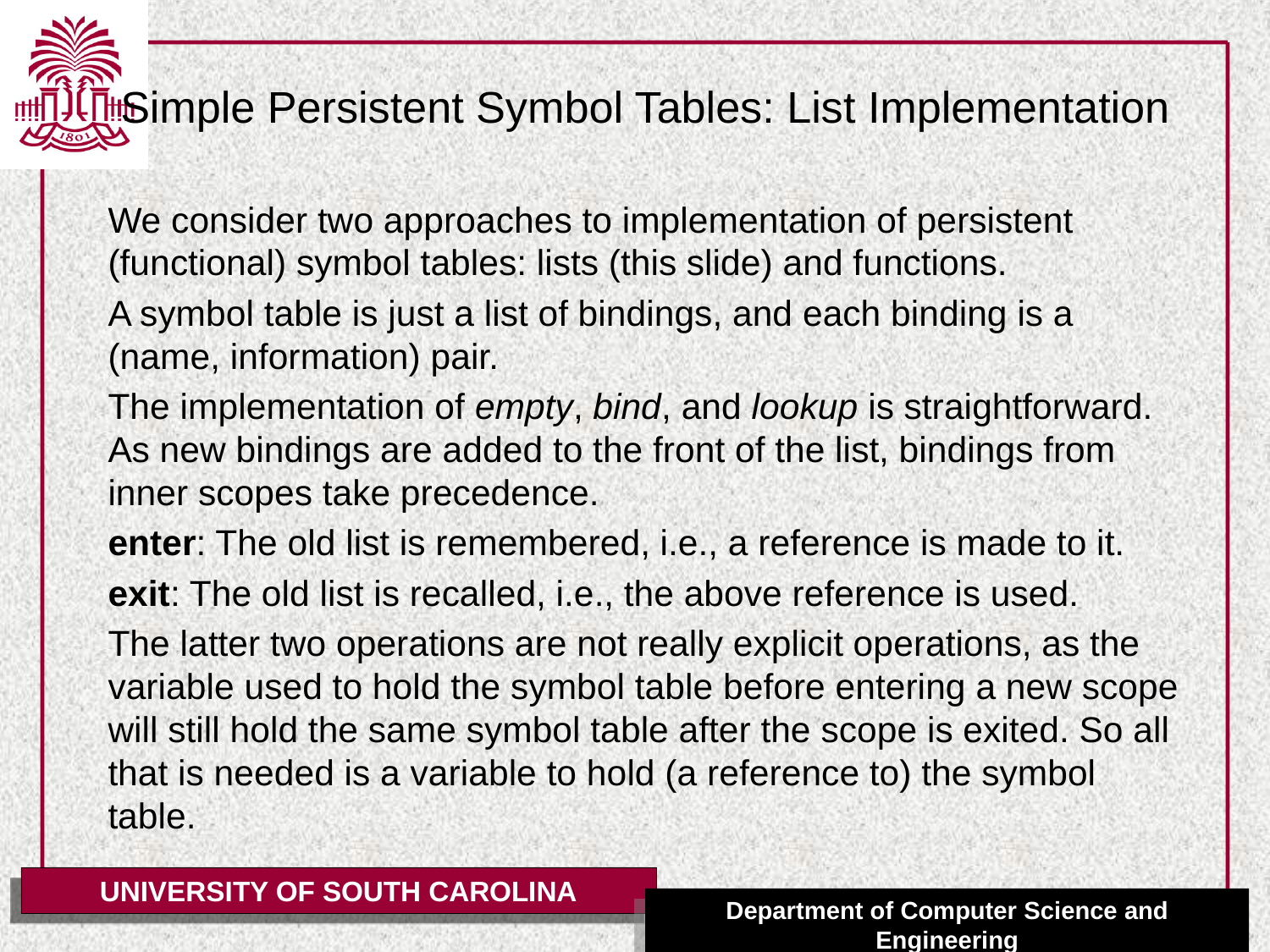

# Simple Persistent Symbol Tables: List Implementation
We consider two approaches to implementation of persistent (functional) symbol tables: lists (this slide) and functions.
A symbol table is just a list of bindings, and each binding is a (name, information) pair.
The implementation of empty, bind, and lookup is straightforward.  As new bindings are added to the front of the list, bindings from inner scopes take precedence.
enter: The old list is remembered, i.e., a reference is made to it.
exit: The old list is recalled, i.e., the above reference is used.
The latter two operations are not really explicit operations, as the variable used to hold the symbol table before entering a new scope will still hold the same symbol table after the scope is exited. So all that is needed is a variable to hold (a reference to) the symbol table.